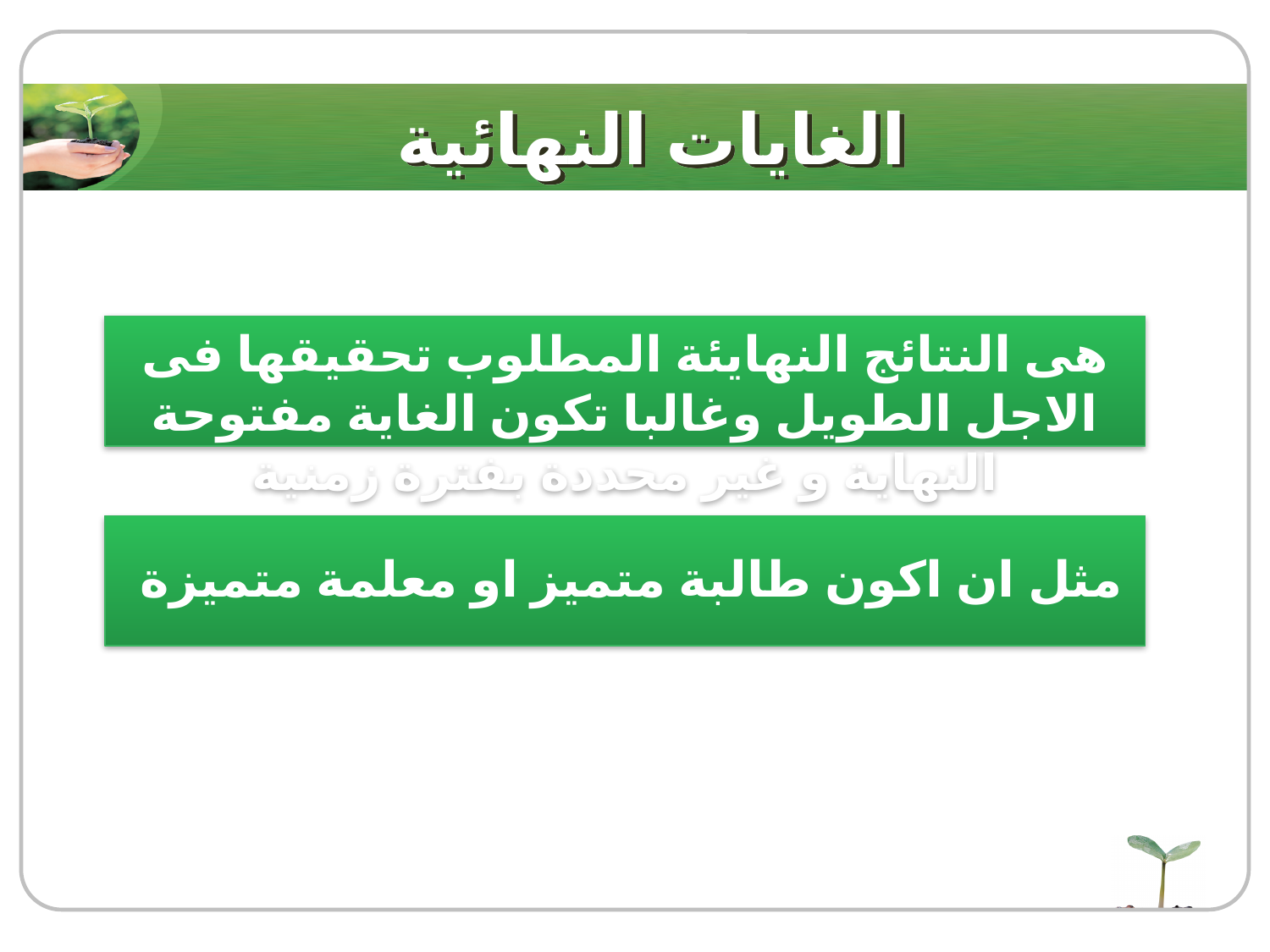

# الغايات النهائية
هى النتائج النهايئة المطلوب تحقيقها فى الاجل الطويل وغالبا تكون الغاية مفتوحة النهاية و غير محددة بفترة زمنية

مثل ان اكون طالبة متميز او معلمة متميزة